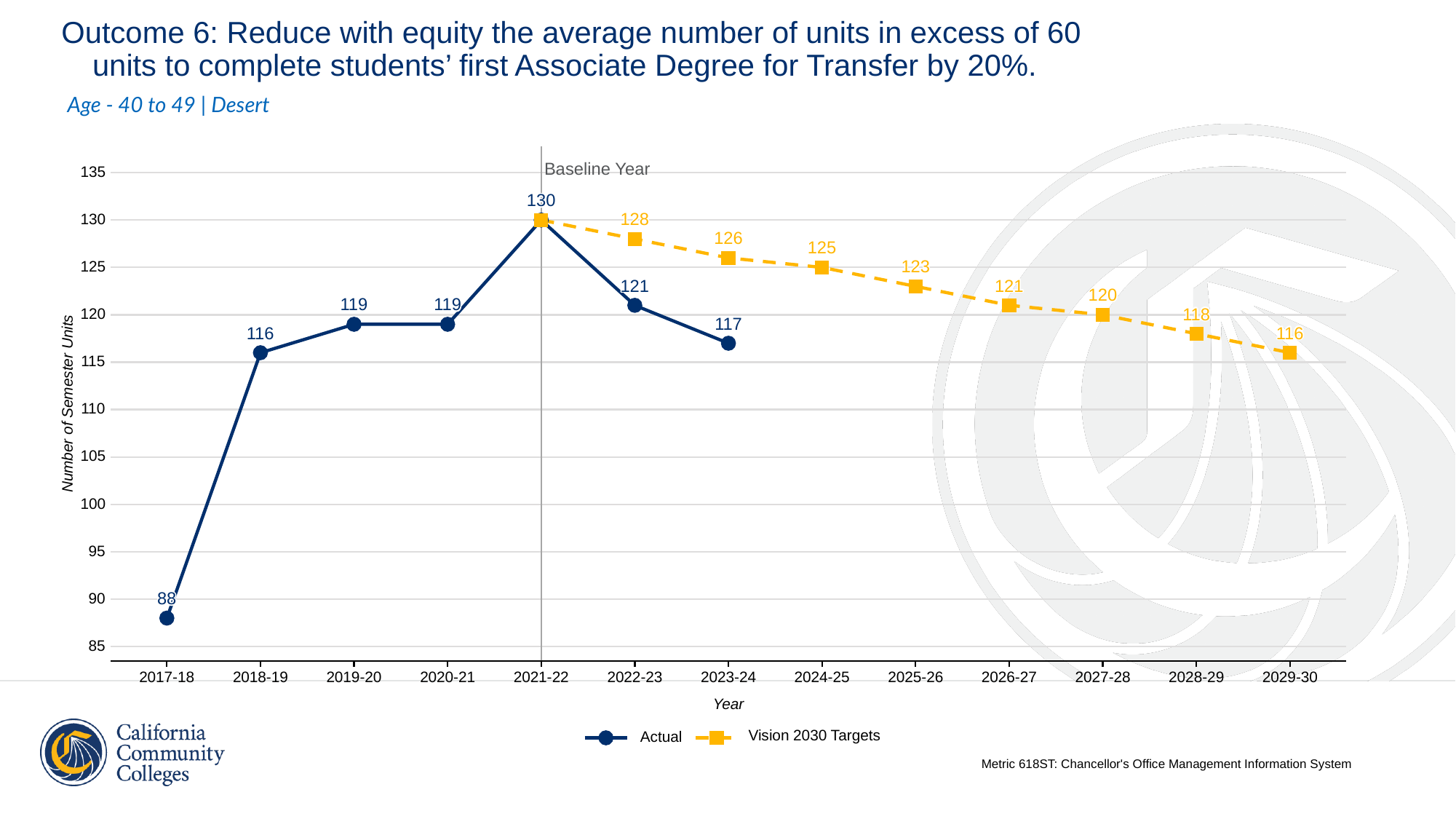

Outcome 6: Reduce with equity the average number of units in excess of 60
   units to complete students’ first Associate Degree for Transfer by 20%.
Age - 40 to 49 | Desert

Baseline Year
135

130
130
130
130
130
130
130
130
130
130
130
130
130
130
130
130
130

128
128
128
128
128
128
128
128
128
128
130
128
128
128
128
128
128
128

126
126
126
126
126
126
126
126
126
126
126
126
126
126
126
126
126
125
125
125
125
125
125
125
125
125
125
125
125
125
125
125
125
125

123
123
123
123
123
123
123
123
123
123
125
123
123
123
123
123
123
123

121
121
121
121
121
121
121
121
121
121
121
121
121
121
121
121
121
121
121
121
121
121
121
121
121
121
121
121
121
121
121
121
121
121
120
120
120
120
120
120
120
120
120
120
120
120
120
120
120
120
120

119
119
119
119
119
119
119
119
119
119
119
119
119
119
119
119
119
119
119
119
119
119
119
119
119
119
119
119
119
119
119
119
119
119

118
118
118
118
118
118
118
118
118
118
120
118
118
118
118
118
118
118

117
117
117
117
117
117
117
117
117
117
117
117
117
117
117
117
117

116
116
116
116
116
116
116
116
116
116
116
116
116
116
116
116
116
116
116
116
116
116
116
116
116
116
116
116
116
116
116
116
116
116

115

Number of Semester Units
110

105

100

95

88
88
88
88
88
88
88
88
88
88
90
88
88
88
88
88
88
88

85

2017-18
2018-19
2019-20
2020-21
2021-22
2022-23
2023-24
2024-25
2025-26
2026-27
2027-28
2028-29
2029-30
Year
Vision 2030 Targets

Actual

Metric 618ST: Chancellor's Office Management Information System